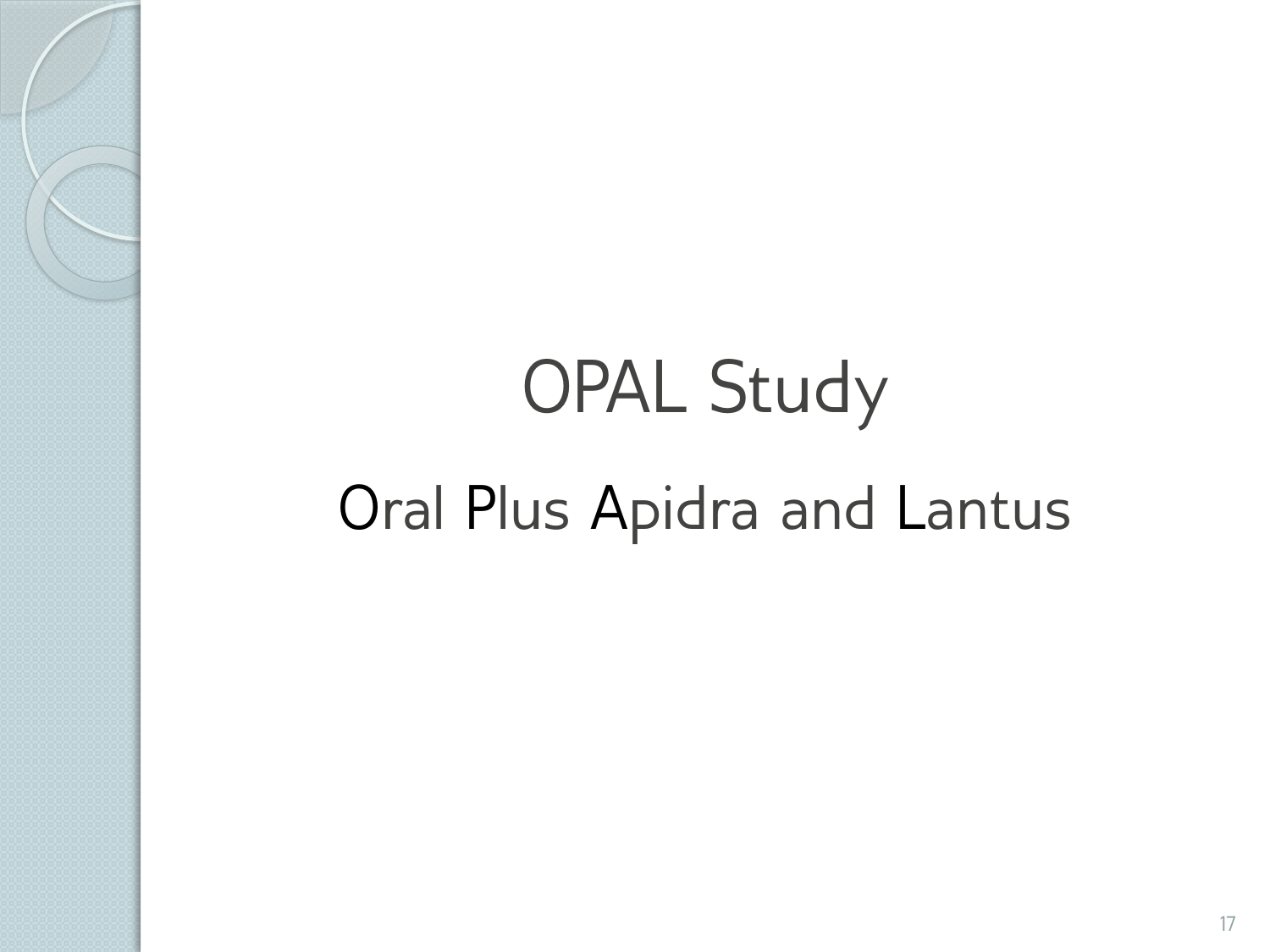

# OPAL Study Oral Plus Apidra and Lantus
17